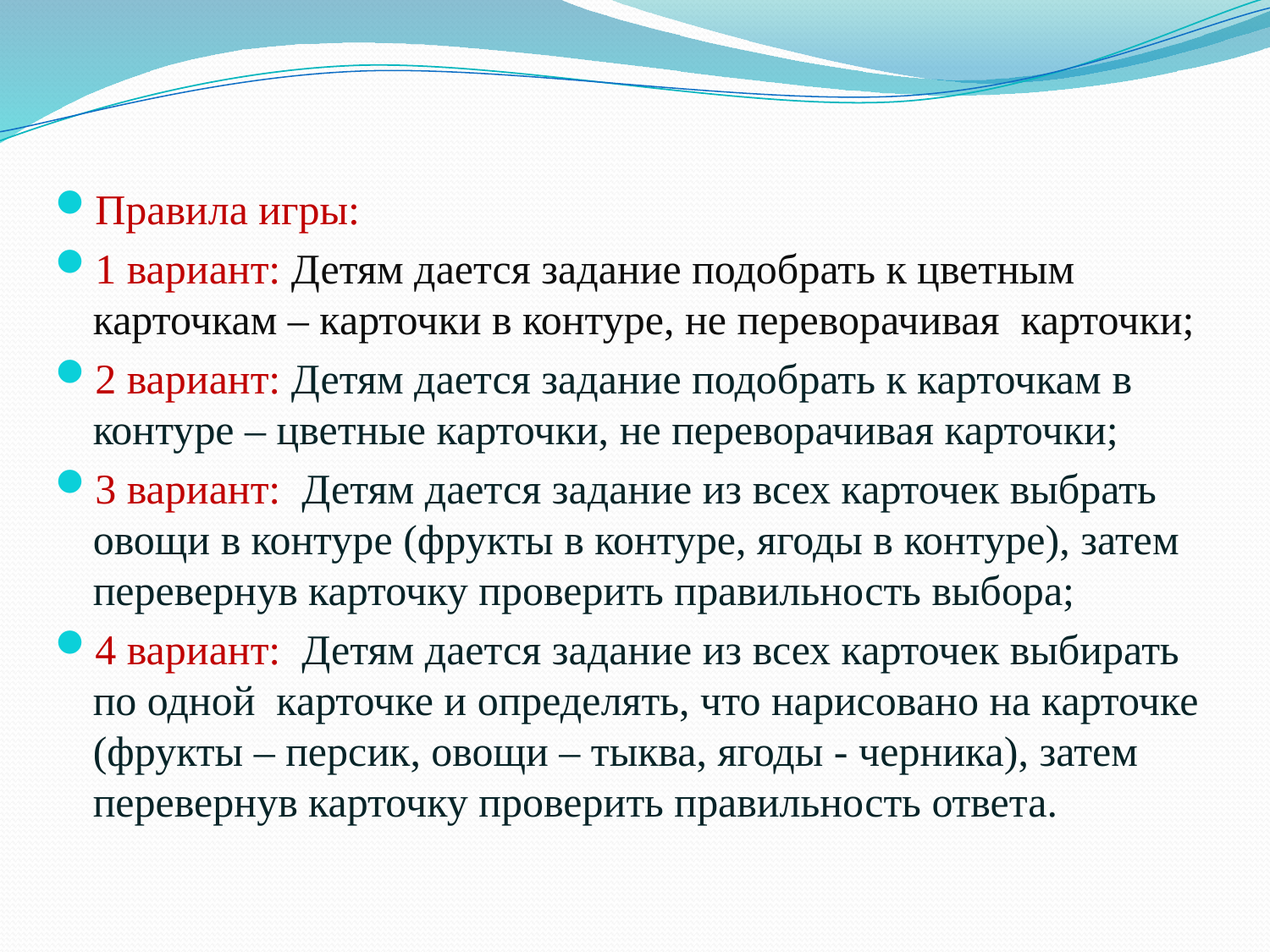

Правила игры:
1 вариант: Детям дается задание подобрать к цветным карточкам – карточки в контуре, не переворачивая  карточки;
2 вариант: Детям дается задание подобрать к карточкам в контуре – цветные карточки, не переворачивая карточки;
3 вариант:  Детям дается задание из всех карточек выбрать овощи в контуре (фрукты в контуре, ягоды в контуре), затем перевернув карточку проверить правильность выбора;
4 вариант:  Детям дается задание из всех карточек выбирать по одной  карточке и определять, что нарисовано на карточке (фрукты – персик, овощи – тыква, ягоды - черника), затем перевернув карточку проверить правильность ответа.